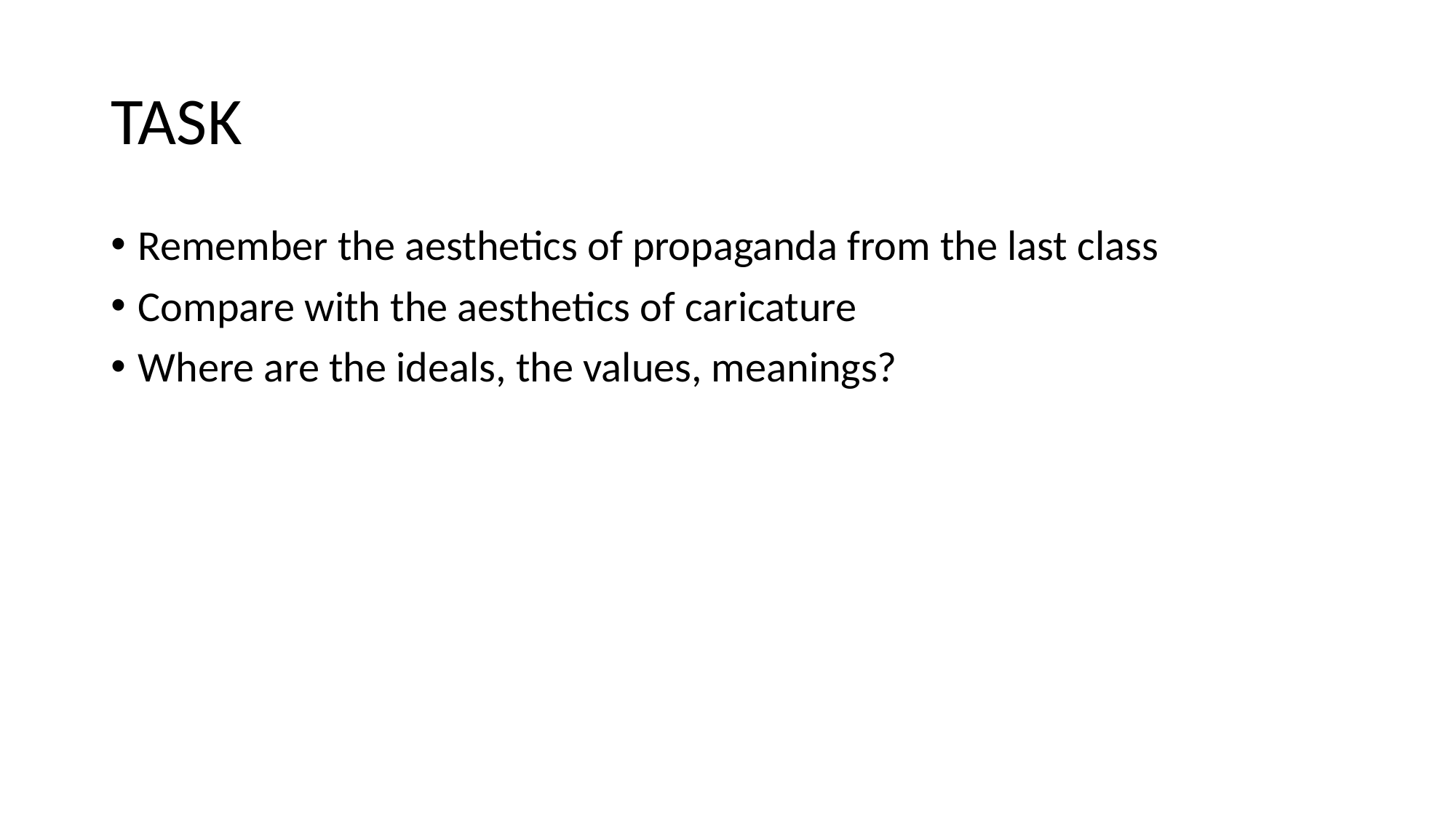

# TASK
Remember the aesthetics of propaganda from the last class
Compare with the aesthetics of caricature
Where are the ideals, the values, meanings?